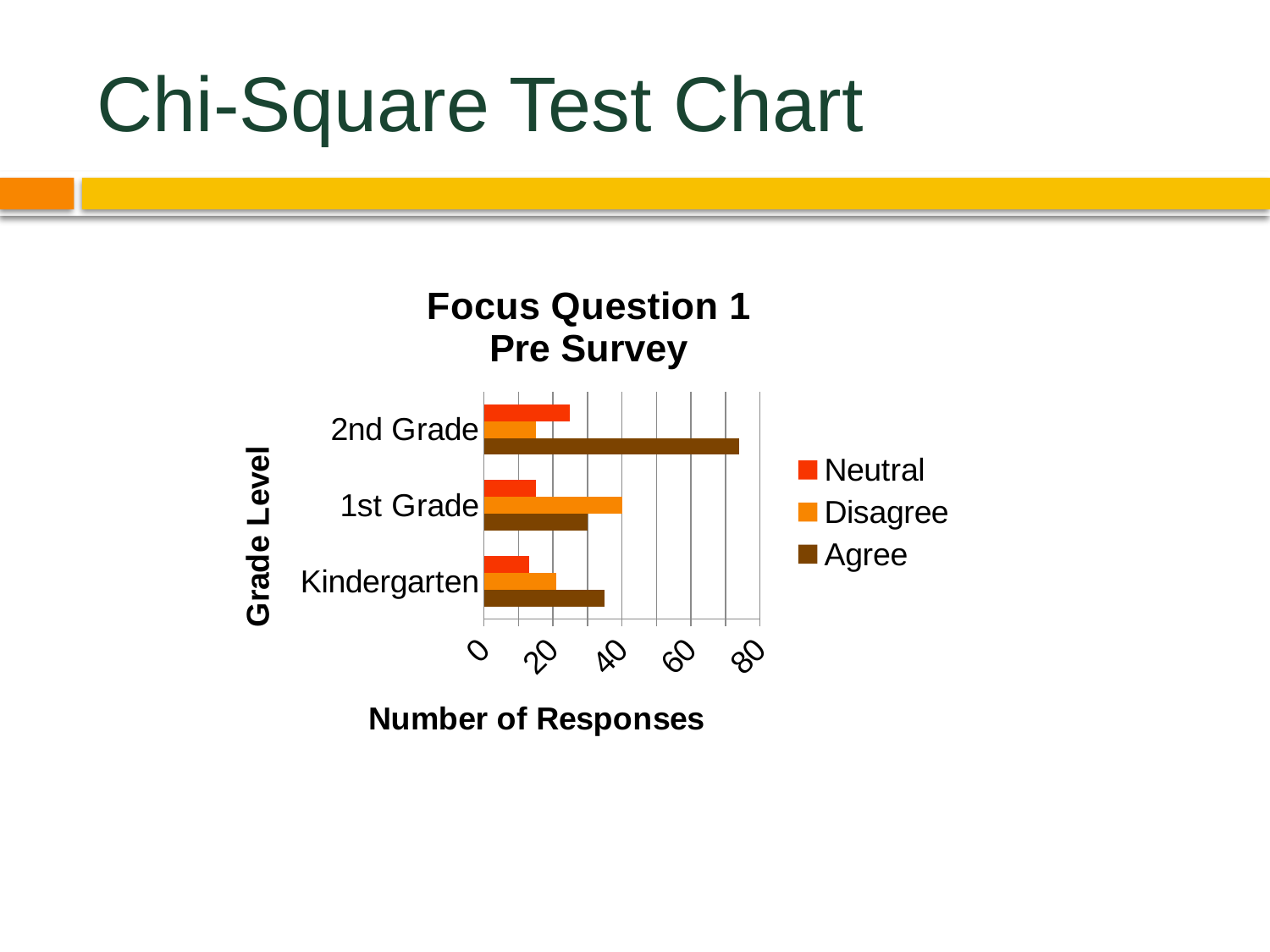

# Chi-Square Test Chart

### Chart: Focus Question 1
Pre Survey

| Category | Agree | Disagree | Neutral |
|---|---|---|---|
| Kindergarten | 35.0 | 21.0 | 13.0 |
| 1st Grade | 30.0 | 40.0 | 15.0 |
| 2nd Grade | 74.0 | 15.0 | 25.0 |